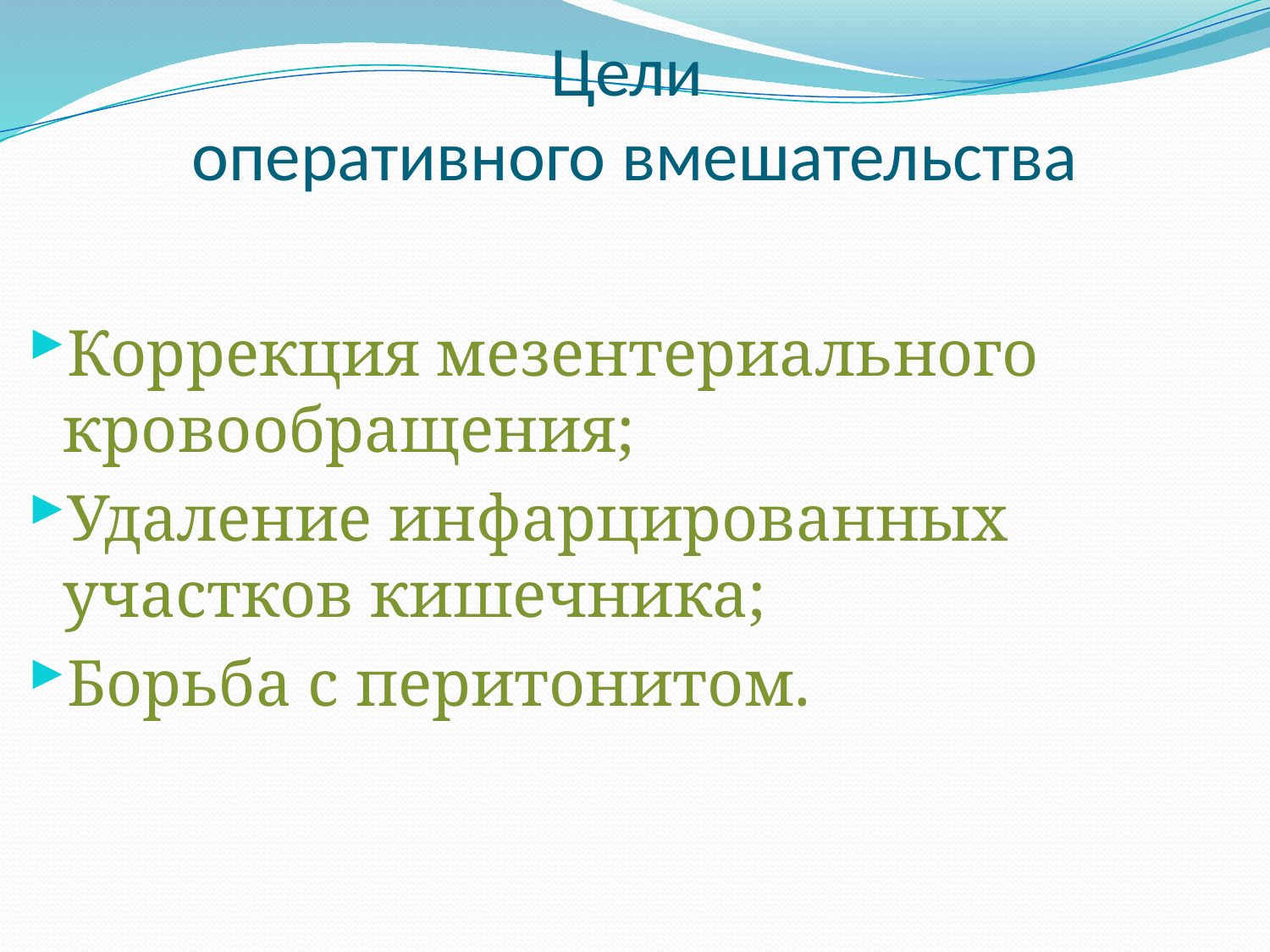

# Цели оперативного вмешательства
Коррекция мезентериального кровообращения;
Удаление инфарцированных участков кишечника;
Борьба с перитонитом.